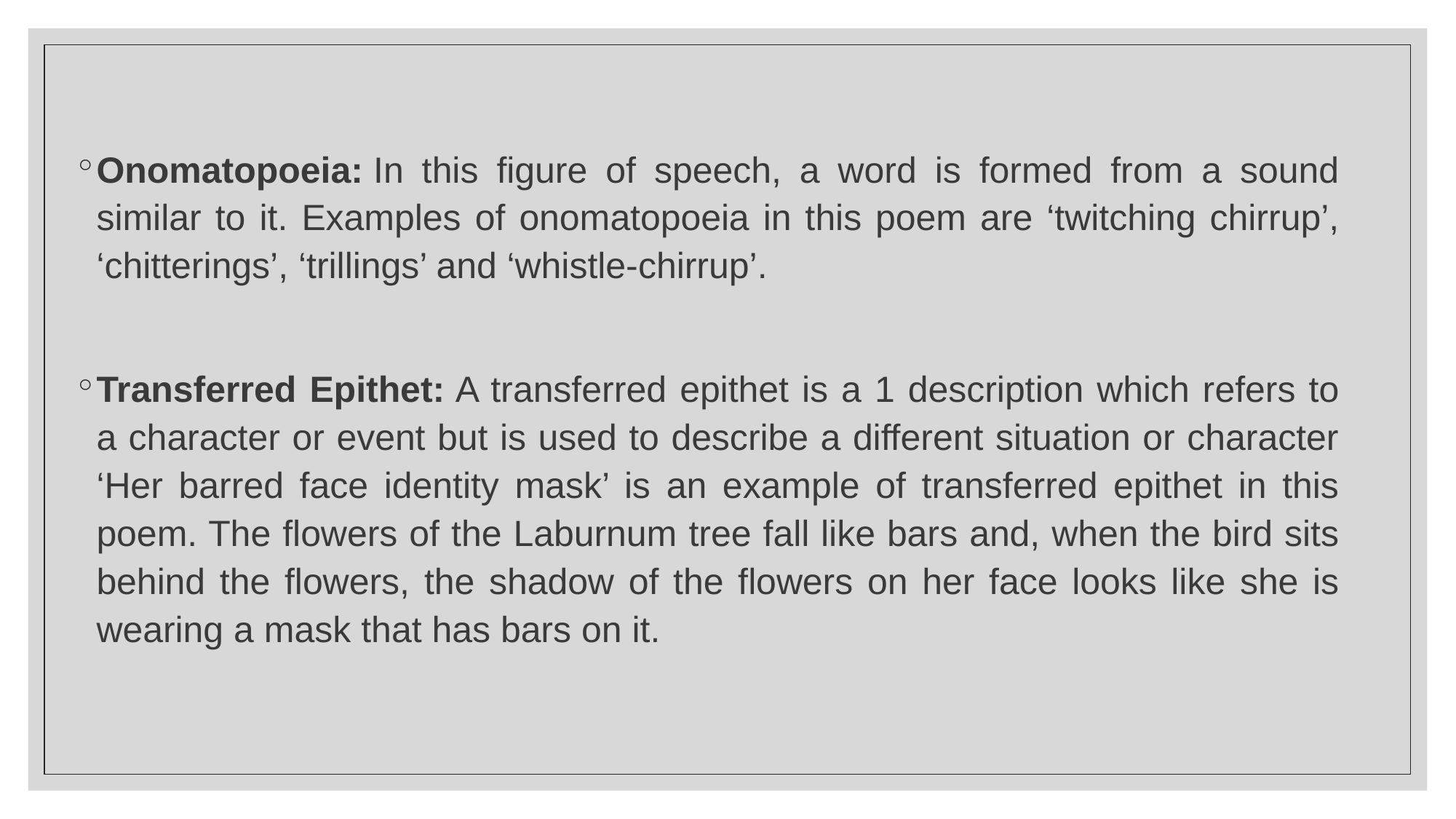

Onomatopoeia: In this figure of speech, a word is formed from a sound similar to it. Examples of onomatopoeia in this poem are ‘twitching chirrup’, ‘chitterings’, ‘trillings’ and ‘whistle-chirrup’.

Transferred Epithet: A transferred epithet is a 1 description which refers to a character or event but is used to describe a different situation or character ‘Her barred face identity mask’ is an example of transferred epithet in this poem. The flowers of the Laburnum tree fall like bars and, when the bird sits behind the flowers, the shadow of the flowers on her face looks like she is wearing a mask that has bars on it.